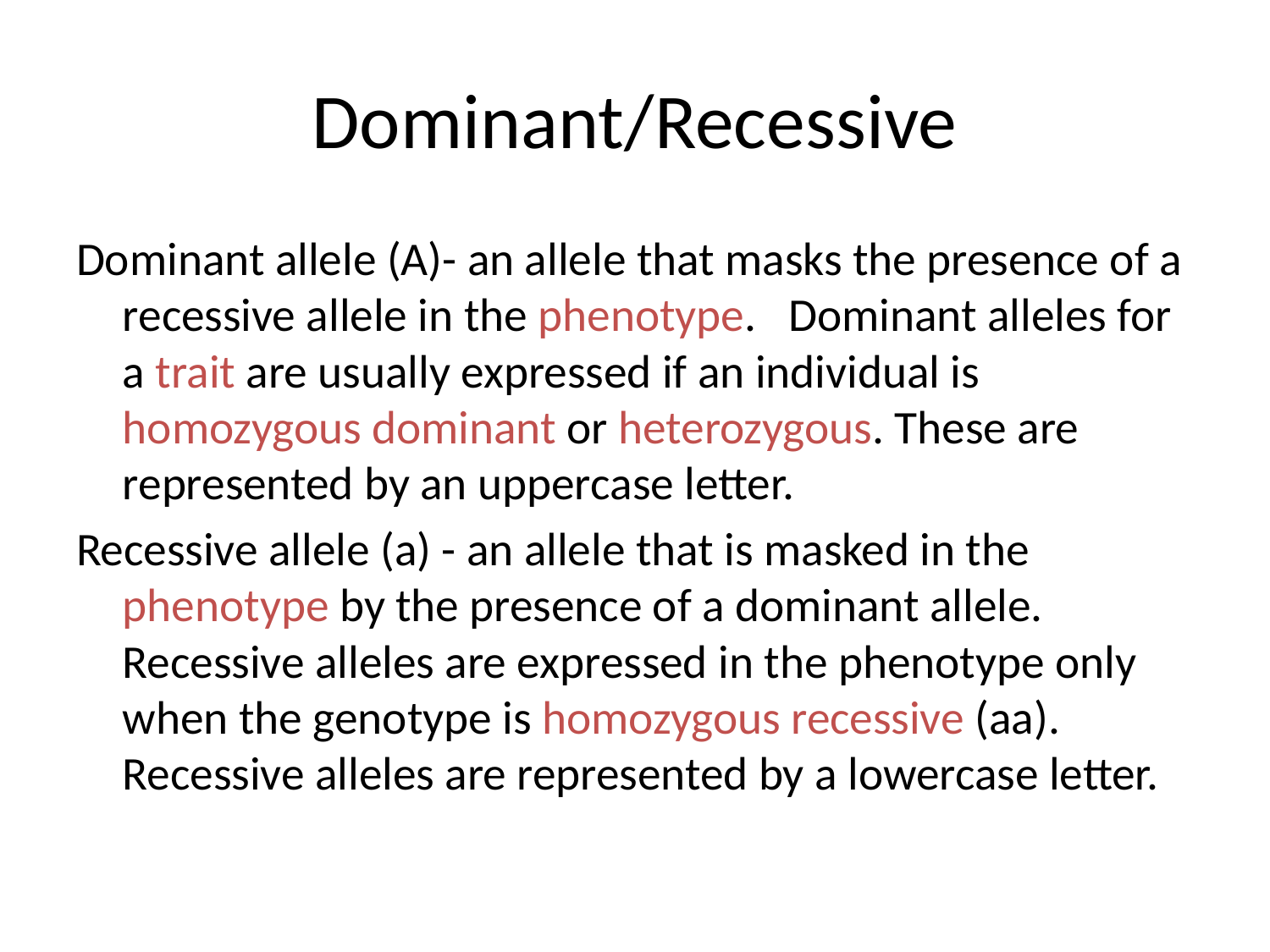

# Dominant/Recessive
Dominant allele (A)- an allele that masks the presence of a recessive allele in the phenotype.   Dominant alleles for a trait are usually expressed if an individual is homozygous dominant or heterozygous. These are represented by an uppercase letter.
Recessive allele (a) - an allele that is masked in the phenotype by the presence of a dominant allele.  Recessive alleles are expressed in the phenotype only when the genotype is homozygous recessive (aa). Recessive alleles are represented by a lowercase letter.